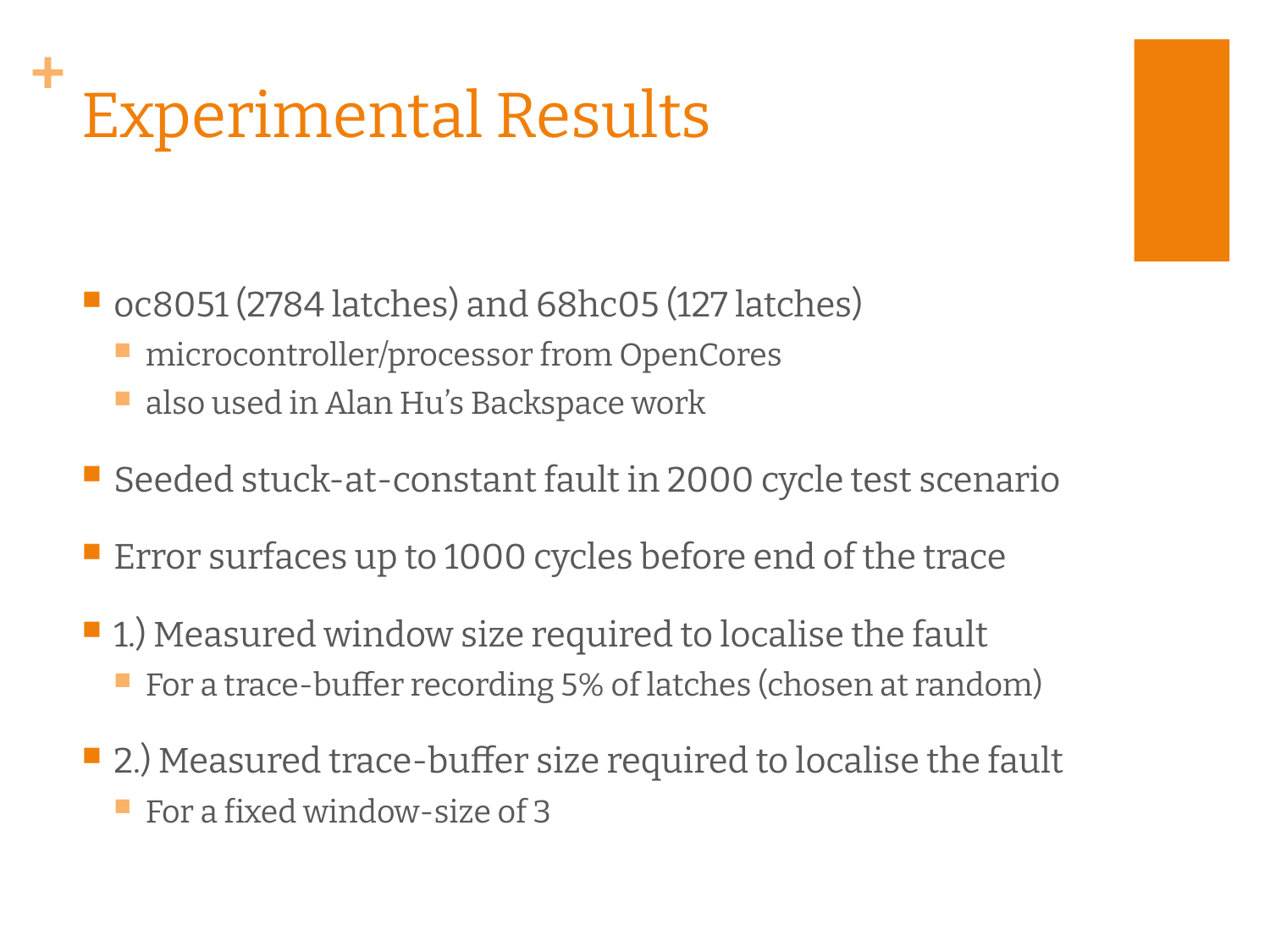

# Experimental Results
oc8051 (2784 latches) and 68hc05 (127 latches)
microcontroller/processor from OpenCores
also used in Alan Hu’s Backspace work
Seeded stuck-at-constant fault in 2000 cycle test scenario
Error surfaces up to 1000 cycles before end of the trace
1.) Measured window size required to localise the fault
For a trace-buffer recording 5% of latches (chosen at random)
2.) Measured trace-buffer size required to localise the fault
For a fixed window-size of 3